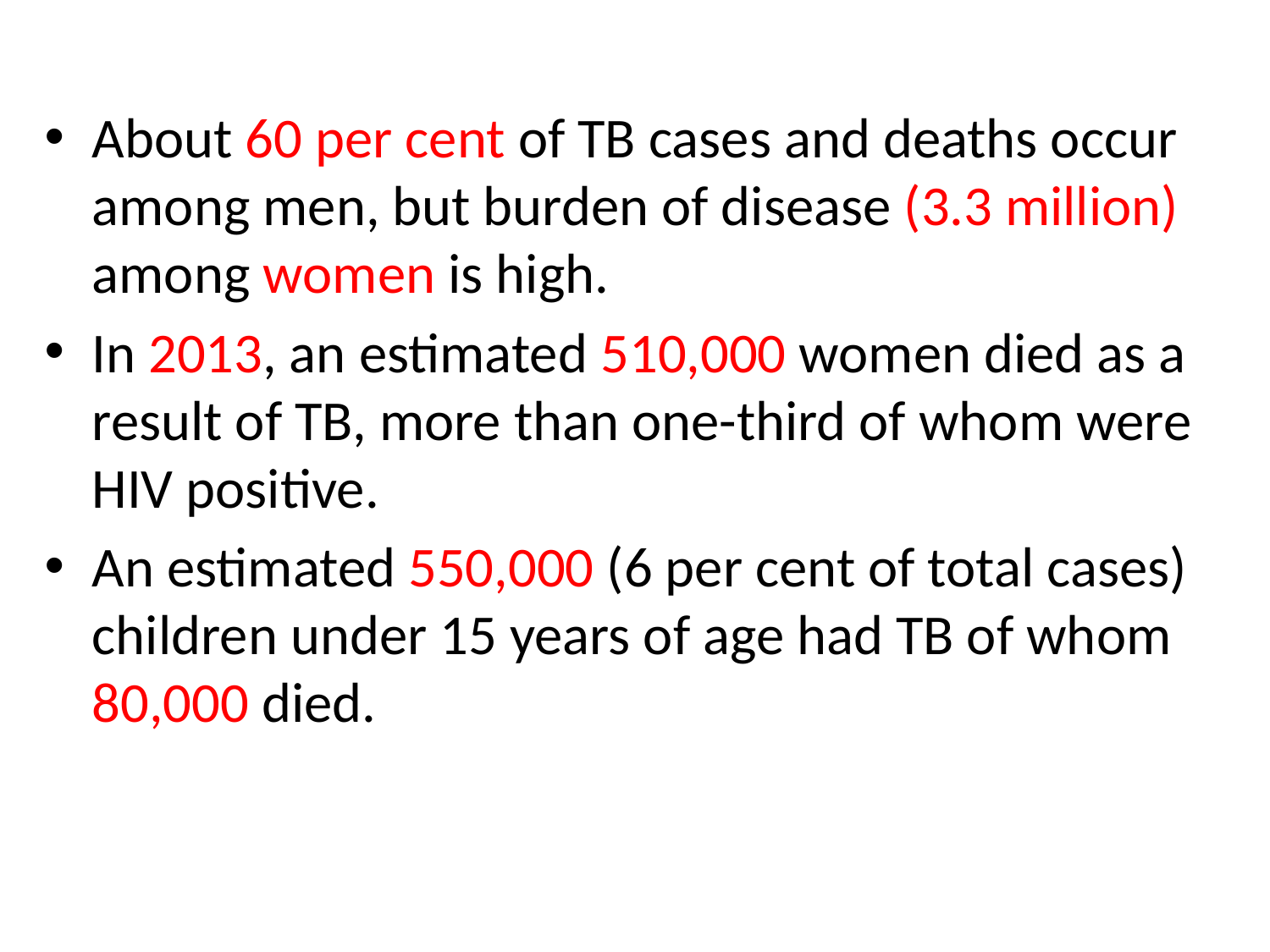

#
About 60 per cent of TB cases and deaths occur among men, but burden of disease (3.3 million) among women is high.
In 2013, an estimated 510,000 women died as a result of TB, more than one-third of whom were HIV positive.
An estimated 550,000 (6 per cent of total cases) children under 15 years of age had TB of whom 80,000 died.